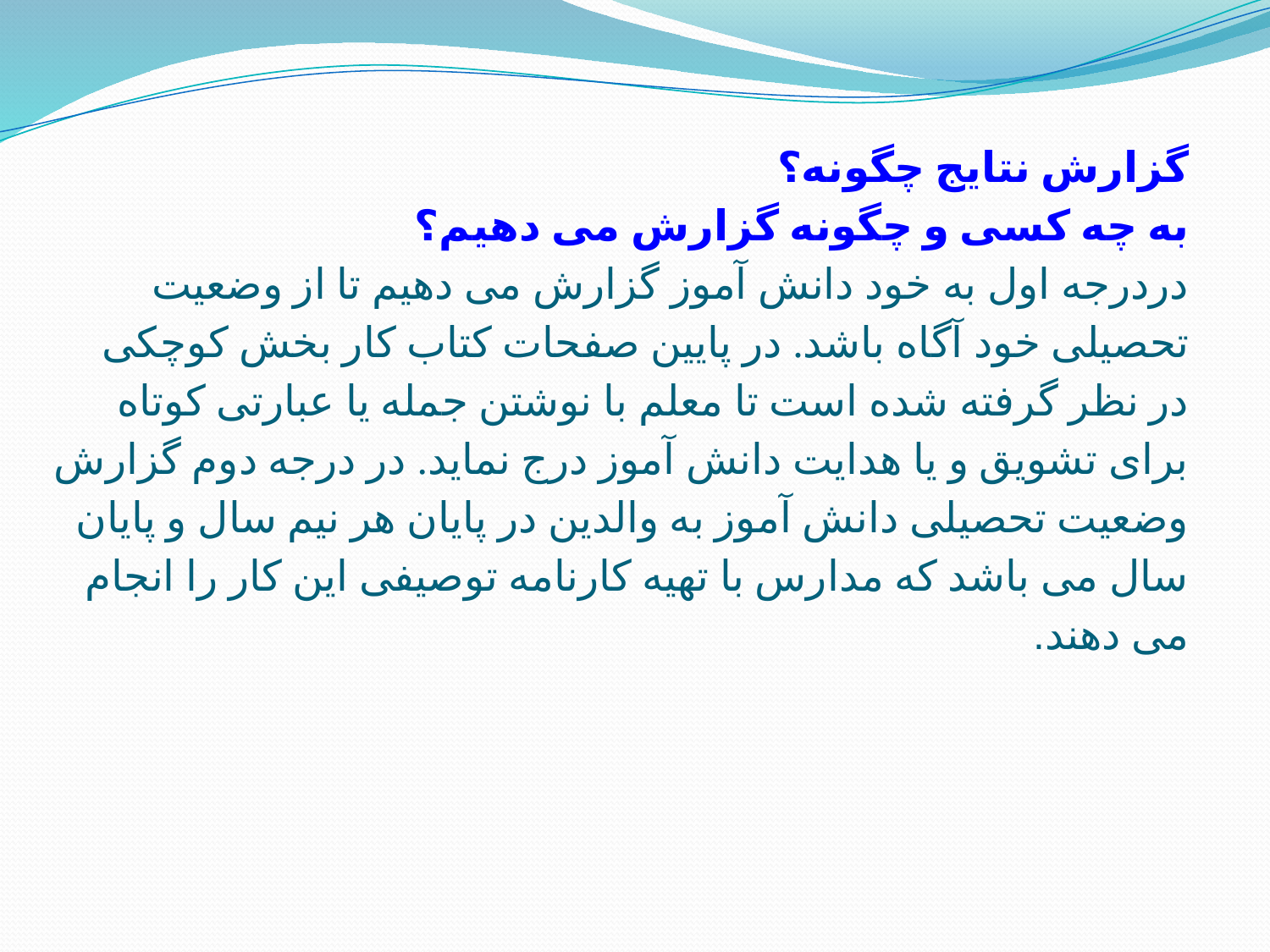

# گزارش نتایج چگونه؟ به چه کسی و چگونه گزارش می دهیم؟ دردرجه اول به خود دانش آموز گزارش می دهیم تا از وضعیت تحصیلی خود آگاه باشد. در پایین صفحات کتاب کار بخش کوچکی در نظر گرفته شده است تا معلم با نوشتن جمله یا عبارتی کوتاه برای تشویق و یا هدایت دانش آموز درج نماید. در درجه دوم گزارش وضعیت تحصیلی دانش آموز به والدین در پایان هر نیم سال و پایان سال می باشد که مدارس با تهیه کارنامه توصیفی این کار را انجام می دهند.